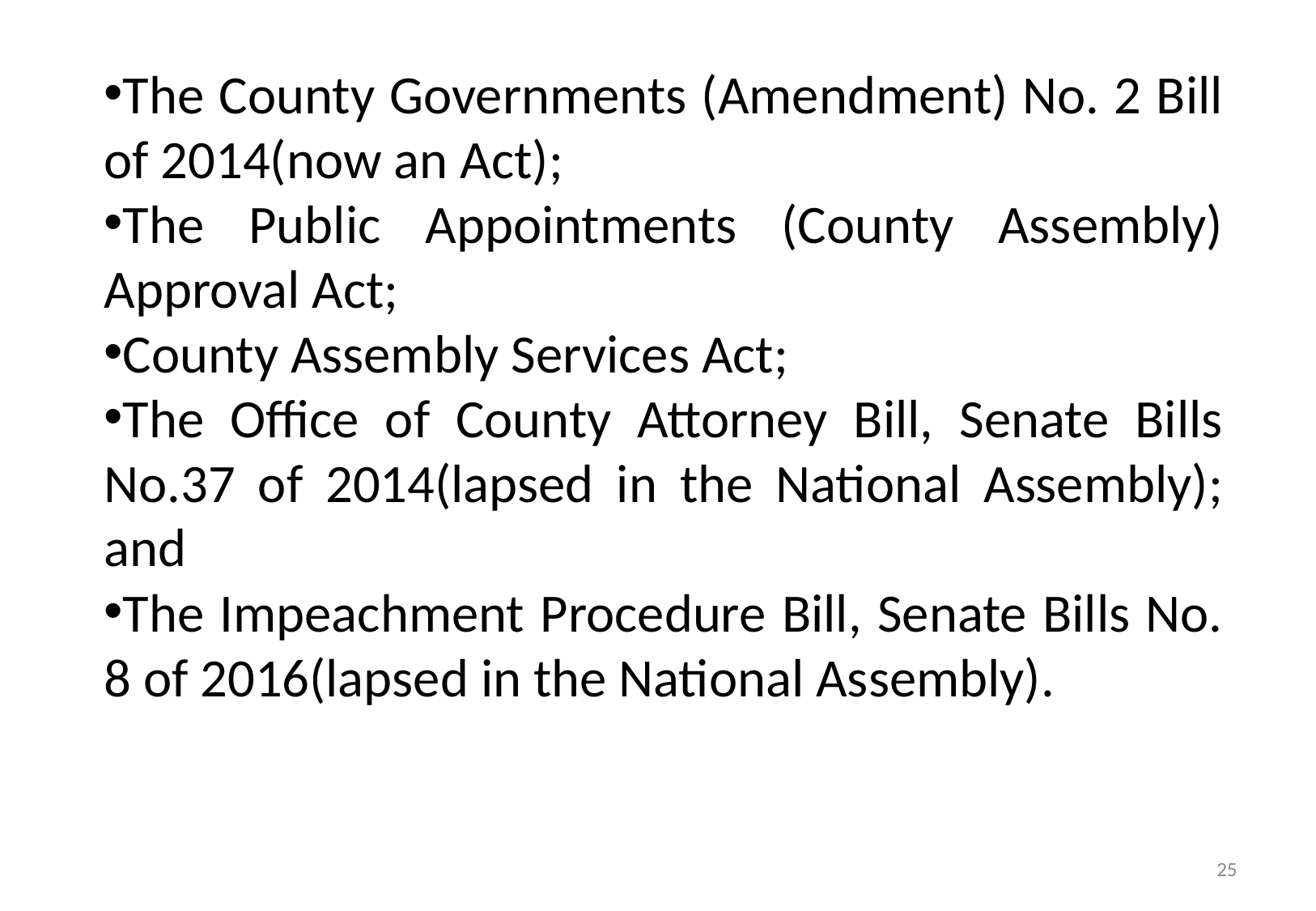

The County Governments (Amendment) No. 2 Bill of 2014(now an Act);
The Public Appointments (County Assembly) Approval Act;
County Assembly Services Act;
The Office of County Attorney Bill, Senate Bills No.37 of 2014(lapsed in the National Assembly); and
The Impeachment Procedure Bill, Senate Bills No. 8 of 2016(lapsed in the National Assembly).
25